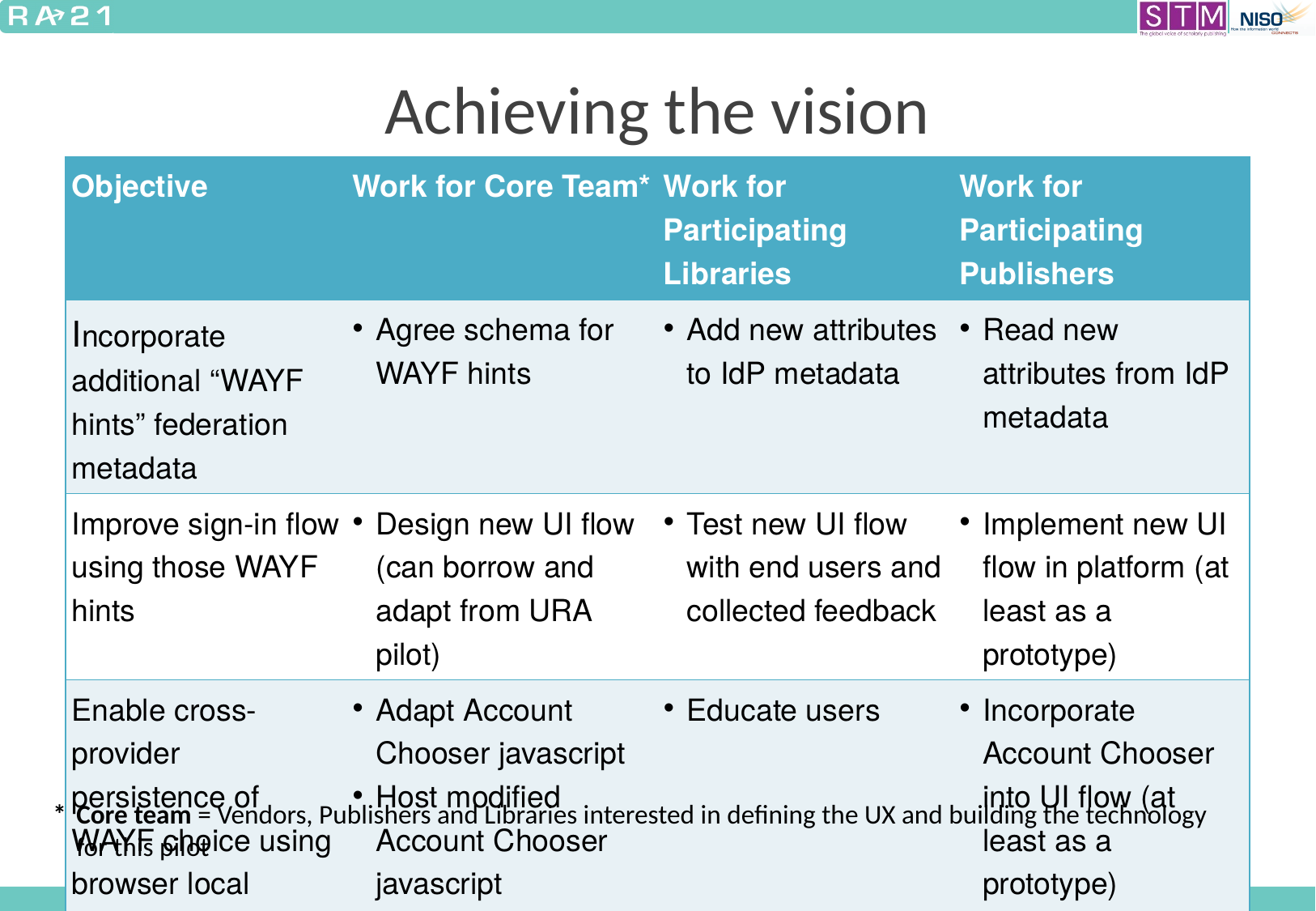

# Achieving the vision
| Objective | Work for Core Team\* | Work for Participating Libraries | Work for Participating Publishers |
| --- | --- | --- | --- |
| Incorporate additional “WAYF hints” federation metadata | Agree schema for WAYF hints | Add new attributes to IdP metadata | Read new attributes from IdP metadata |
| Improve sign-in flow using those WAYF hints | Design new UI flow (can borrow and adapt from URA pilot) | Test new UI flow with end users and collected feedback | Implement new UI flow in platform (at least as a prototype) |
| Enable cross-provider persistence of WAYF choice using browser local storage | Adapt Account Chooser javascript Host modified Account Chooser javascript | Educate users | Incorporate Account Chooser into UI flow (at least as a prototype) |
* 	Core team = Vendors, Publishers and Libraries interested in defining the UX and building the technology for this pilot